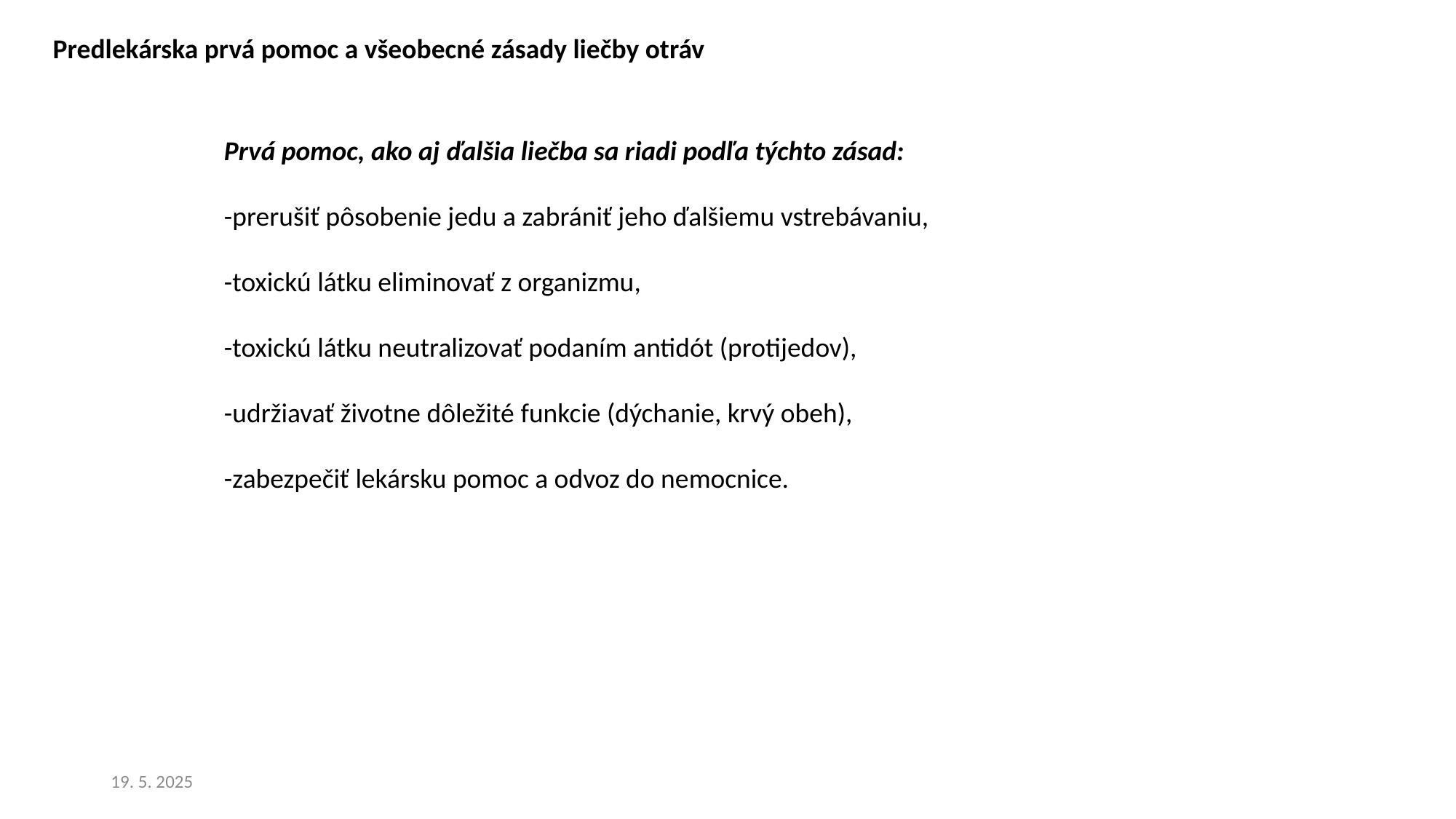

Predlekárska prvá pomoc a všeobecné zásady liečby otráv
Prvá pomoc, ako aj ďalšia liečba sa riadi podľa týchto zásad:

-prerušiť pôsobenie jedu a zabrániť jeho ďalšiemu vstrebávaniu,

-toxickú látku eliminovať z organizmu,

-toxickú látku neutralizovať podaním antidót (protijedov),

-udržiavať životne dôležité funkcie (dýchanie, krvý obeh),

-zabezpečiť lekársku pomoc a odvoz do nemocnice.
19. 5. 2025